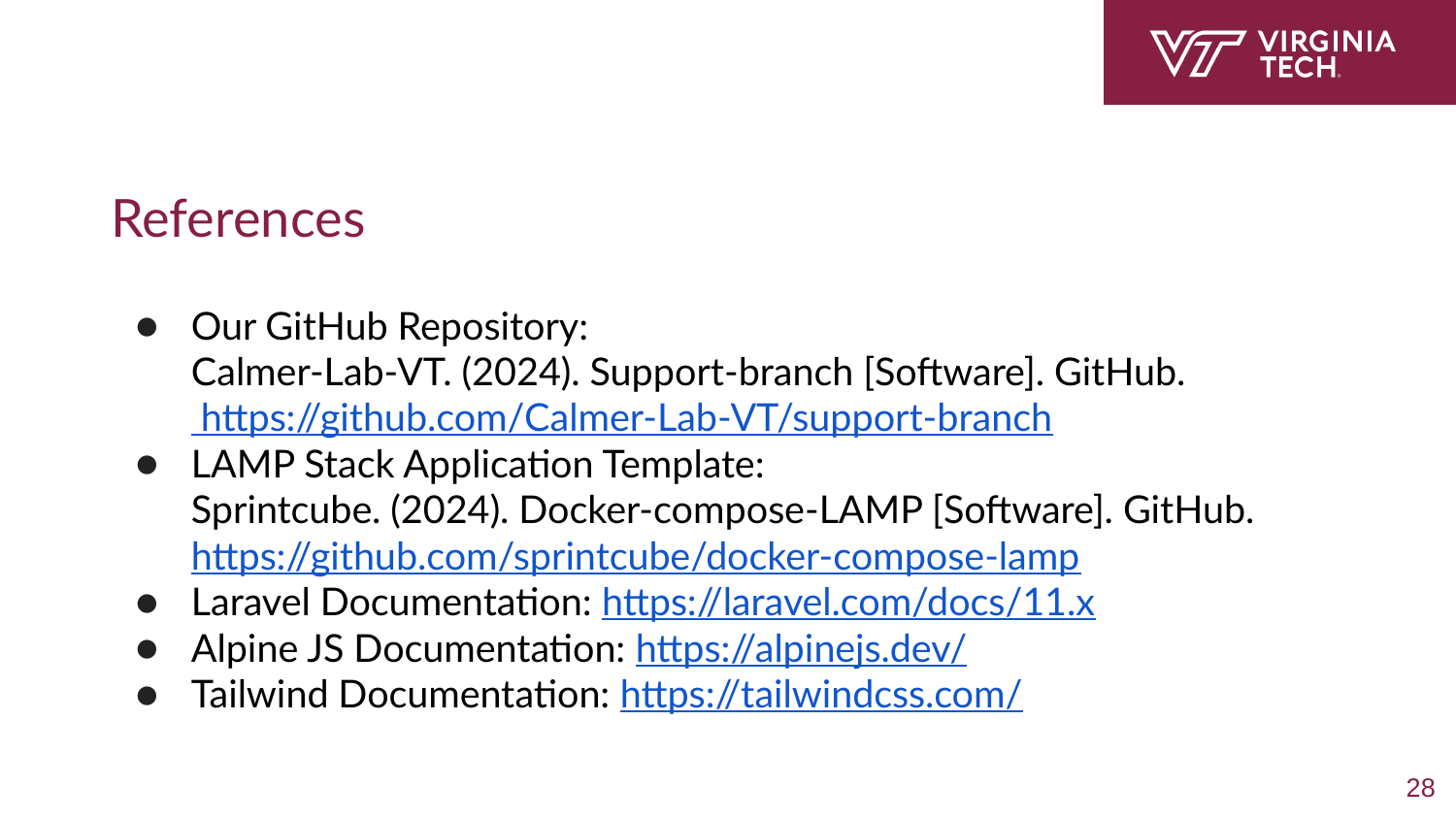

# References
Our GitHub Repository:
Calmer-Lab-VT. (2024). Support-branch [Software]. GitHub. https://github.com/Calmer-Lab-VT/support-branch
LAMP Stack Application Template:
Sprintcube. (2024). Docker-compose-LAMP [Software]. GitHub. https://github.com/sprintcube/docker-compose-lamp
Laravel Documentation: https://laravel.com/docs/11.x
Alpine JS Documentation: https://alpinejs.dev/
Tailwind Documentation: https://tailwindcss.com/

28